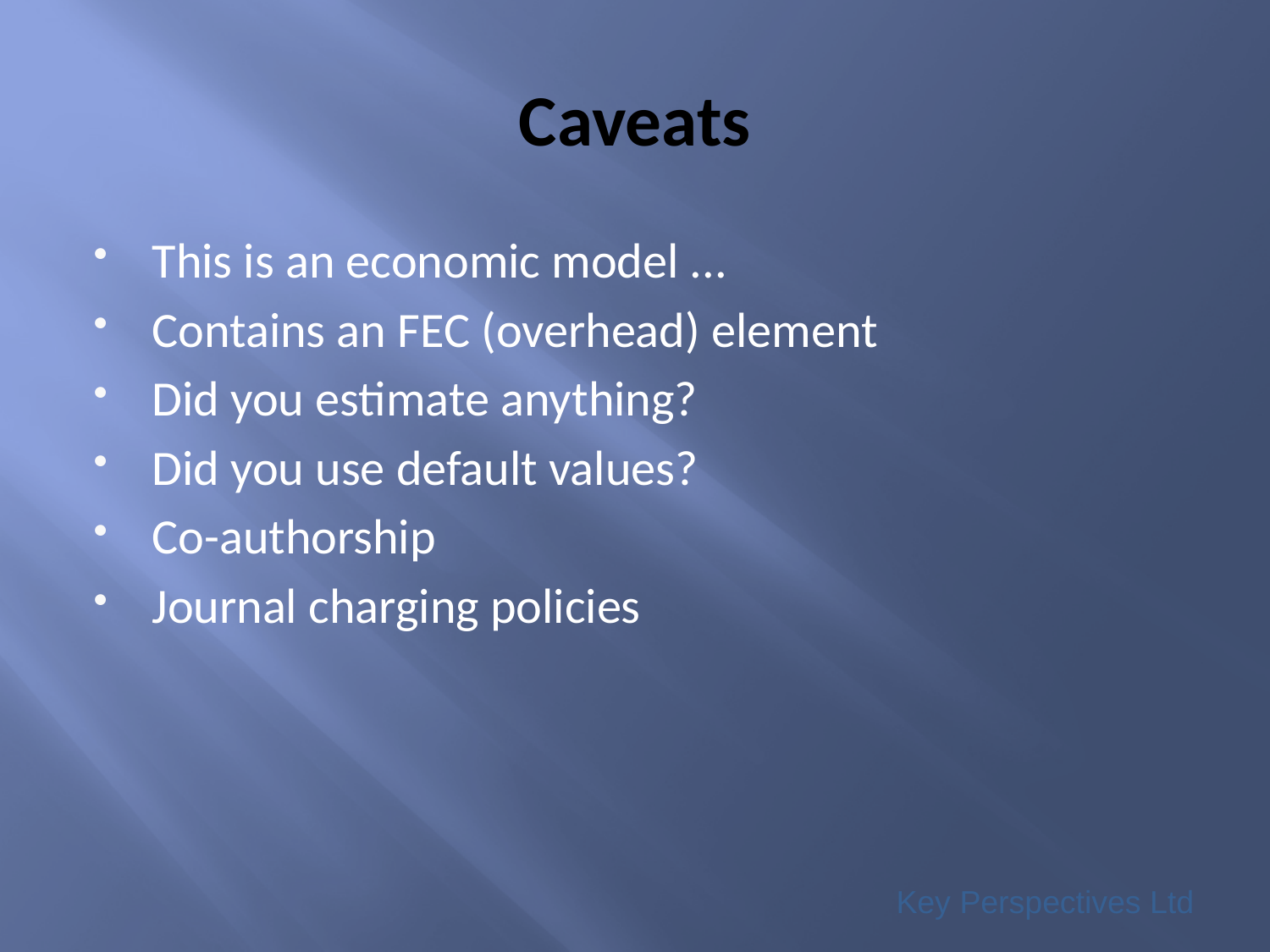

# Caveats
This is an economic model ...
Contains an FEC (overhead) element
Did you estimate anything?
Did you use default values?
Co-authorship
Journal charging policies
Key Perspectives Ltd